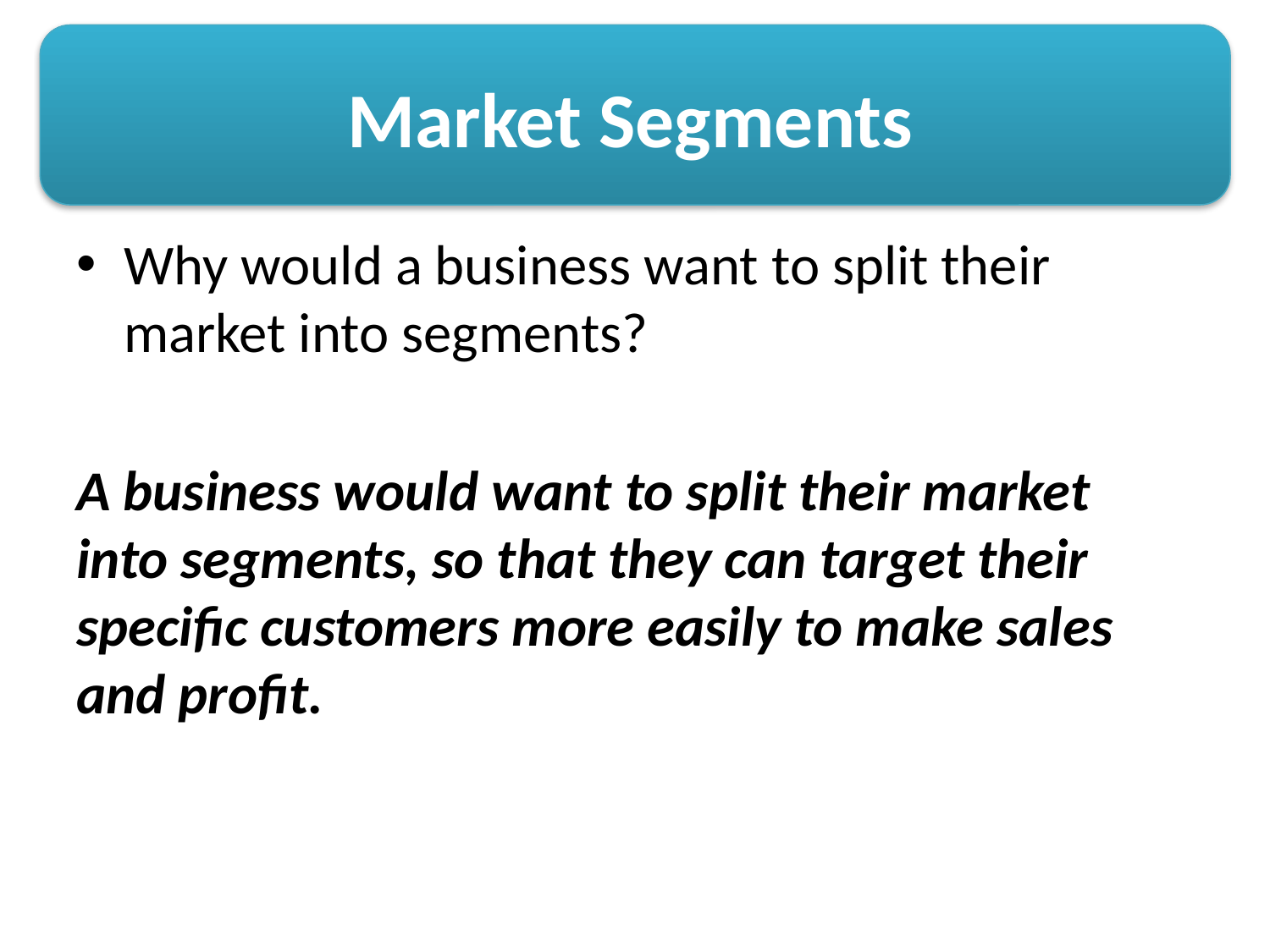

Market Segments
#
Why would a business want to split their market into segments?

A business would want to split their market into segments, so that they can target their specific customers more easily to make sales and profit.